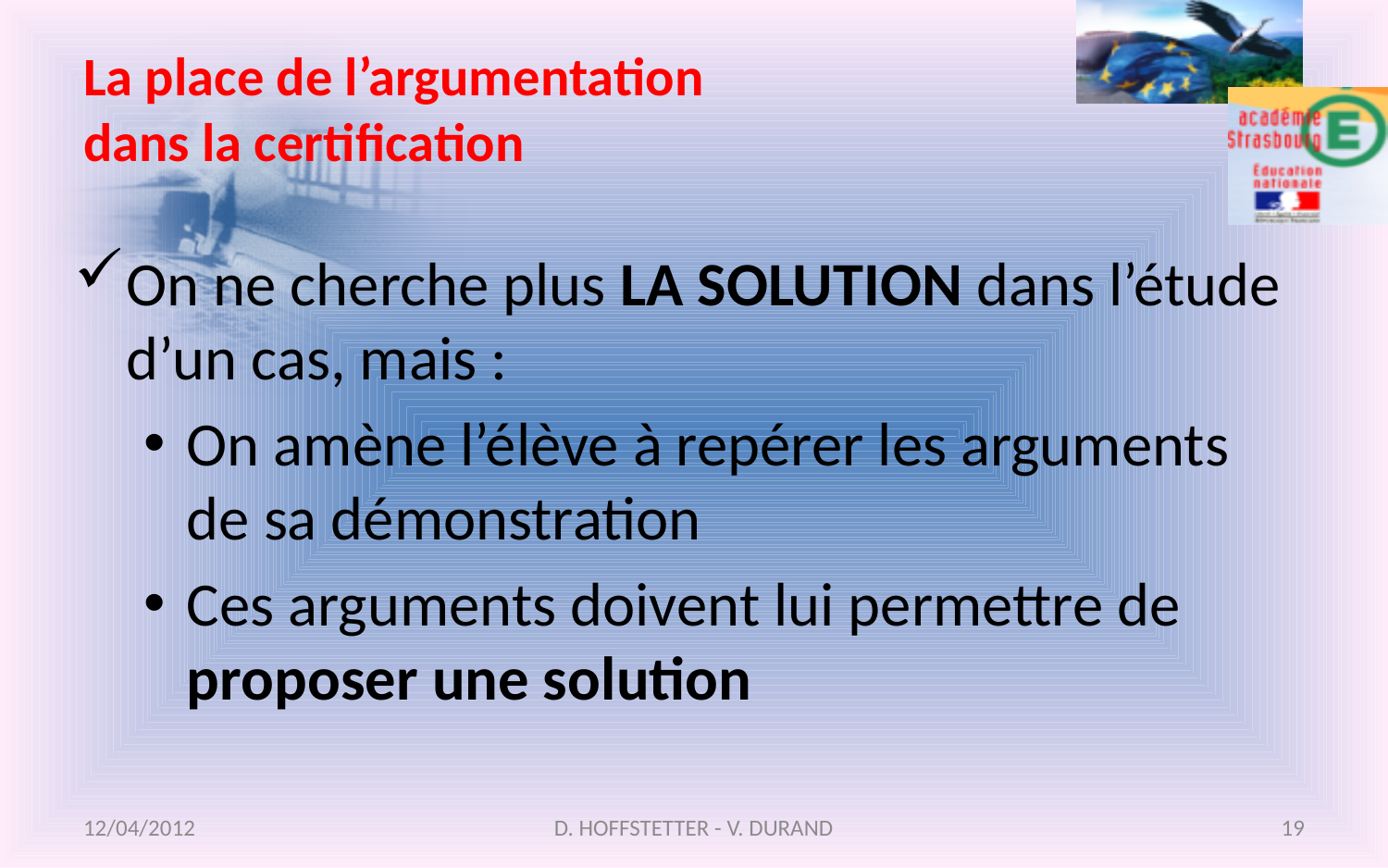

# La place de l’argumentation dans la certification
On ne cherche plus LA SOLUTION dans l’étude d’un cas, mais :
On amène l’élève à repérer les arguments de sa démonstration
Ces arguments doivent lui permettre de proposer une solution
12/04/2012
D. HOFFSTETTER - V. DURAND
19